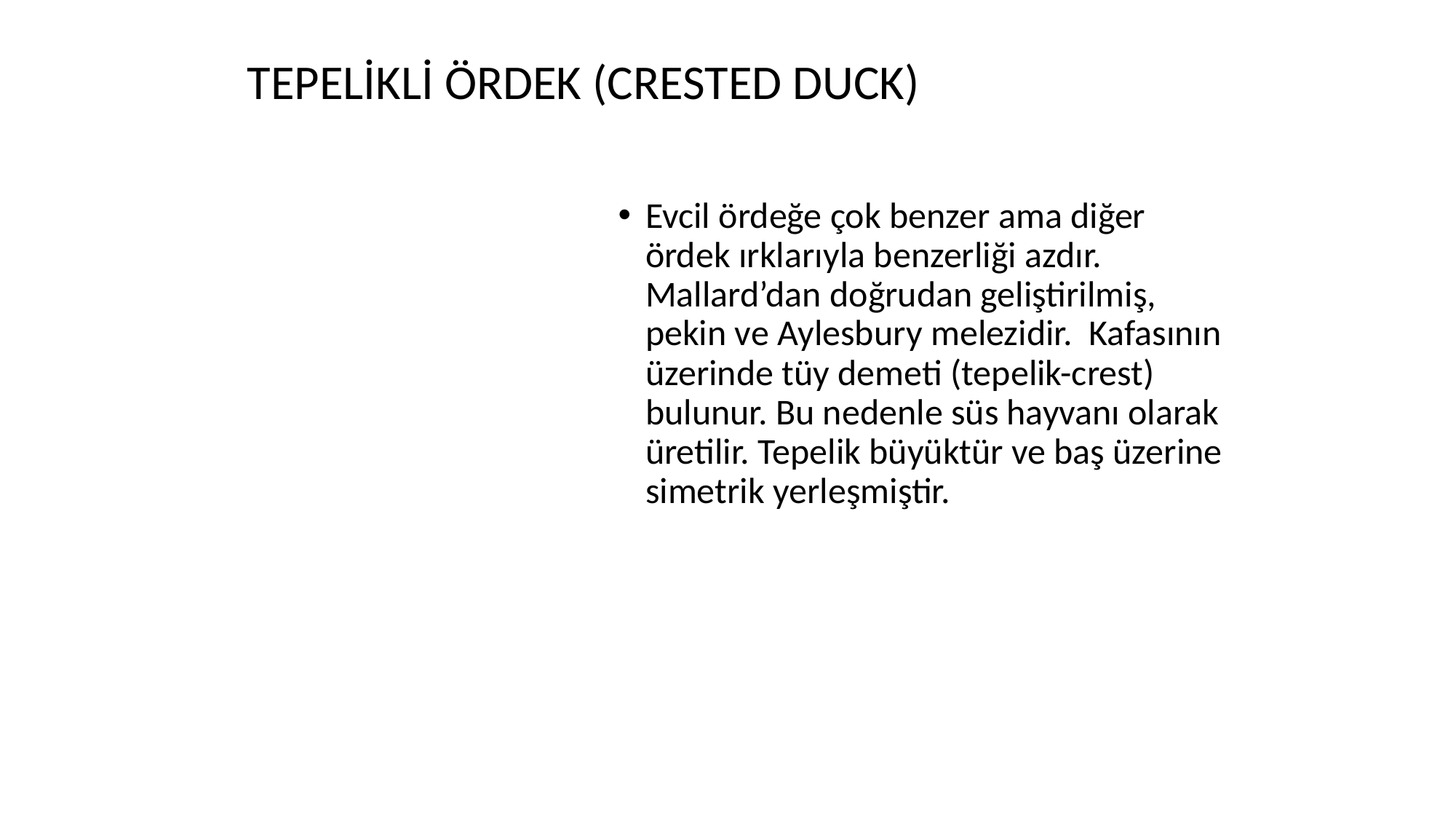

# TEPELİKLİ ÖRDEK (CRESTED DUCK)
Evcil ördeğe çok benzer ama diğer ördek ırklarıyla benzerliği azdır. Mallard’dan doğrudan geliştirilmiş, pekin ve Aylesbury melezidir.  Kafasının üzerinde tüy demeti (tepelik-crest) bulunur. Bu nedenle süs hayvanı olarak üretilir. Tepelik büyüktür ve baş üzerine simetrik yerleşmiştir.